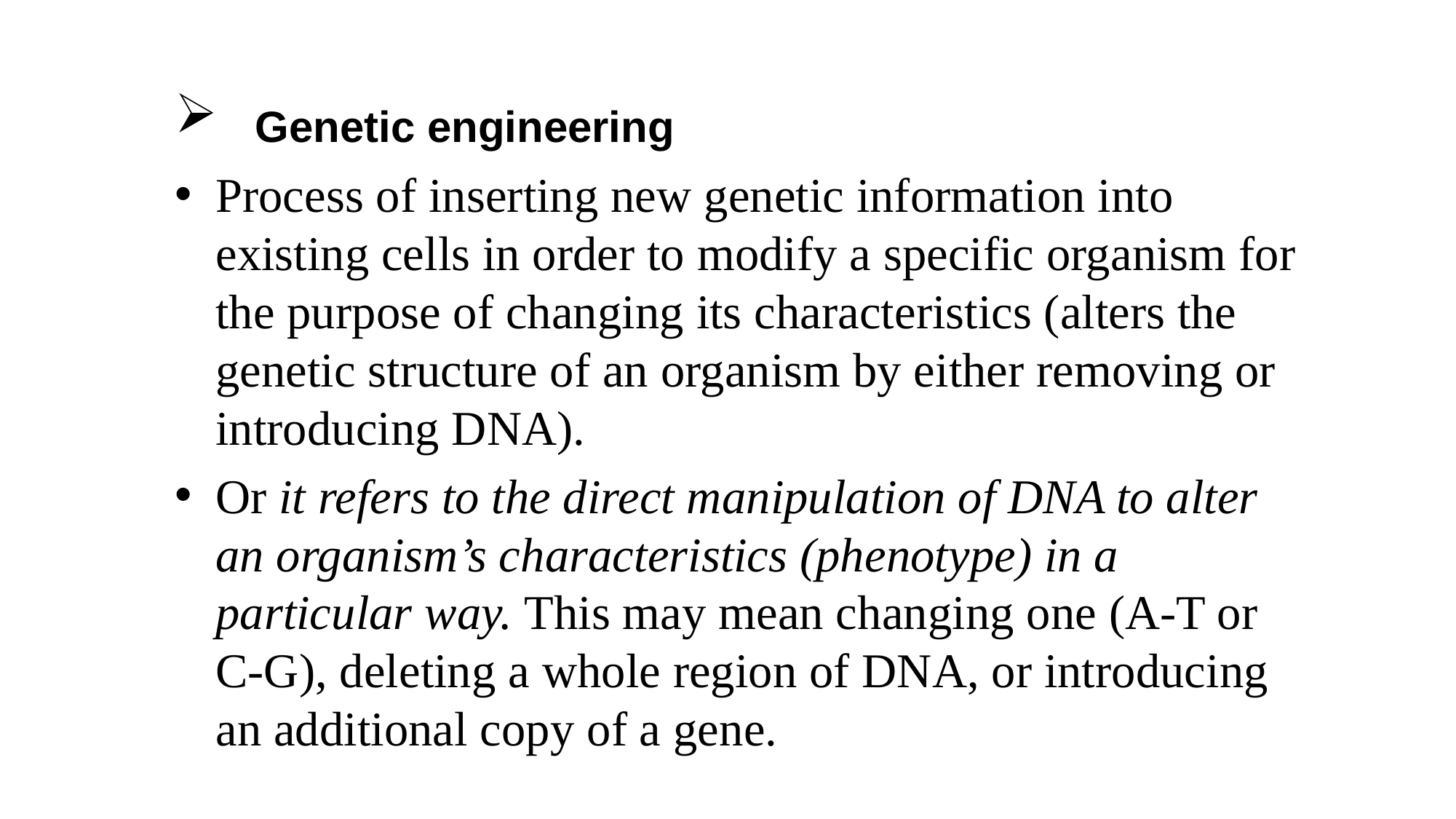

# Genetic engineering
Process of inserting new genetic information into existing cells in order to modify a specific organism for the purpose of changing its characteristics (alters the genetic structure of an organism by either removing or introducing DNA).
Or it refers to the direct manipulation of DNA to alter an organism’s characteristics (phenotype) in a particular way. This may mean changing one (A-T or C-G), deleting a whole region of DNA, or introducing an additional copy of a gene.